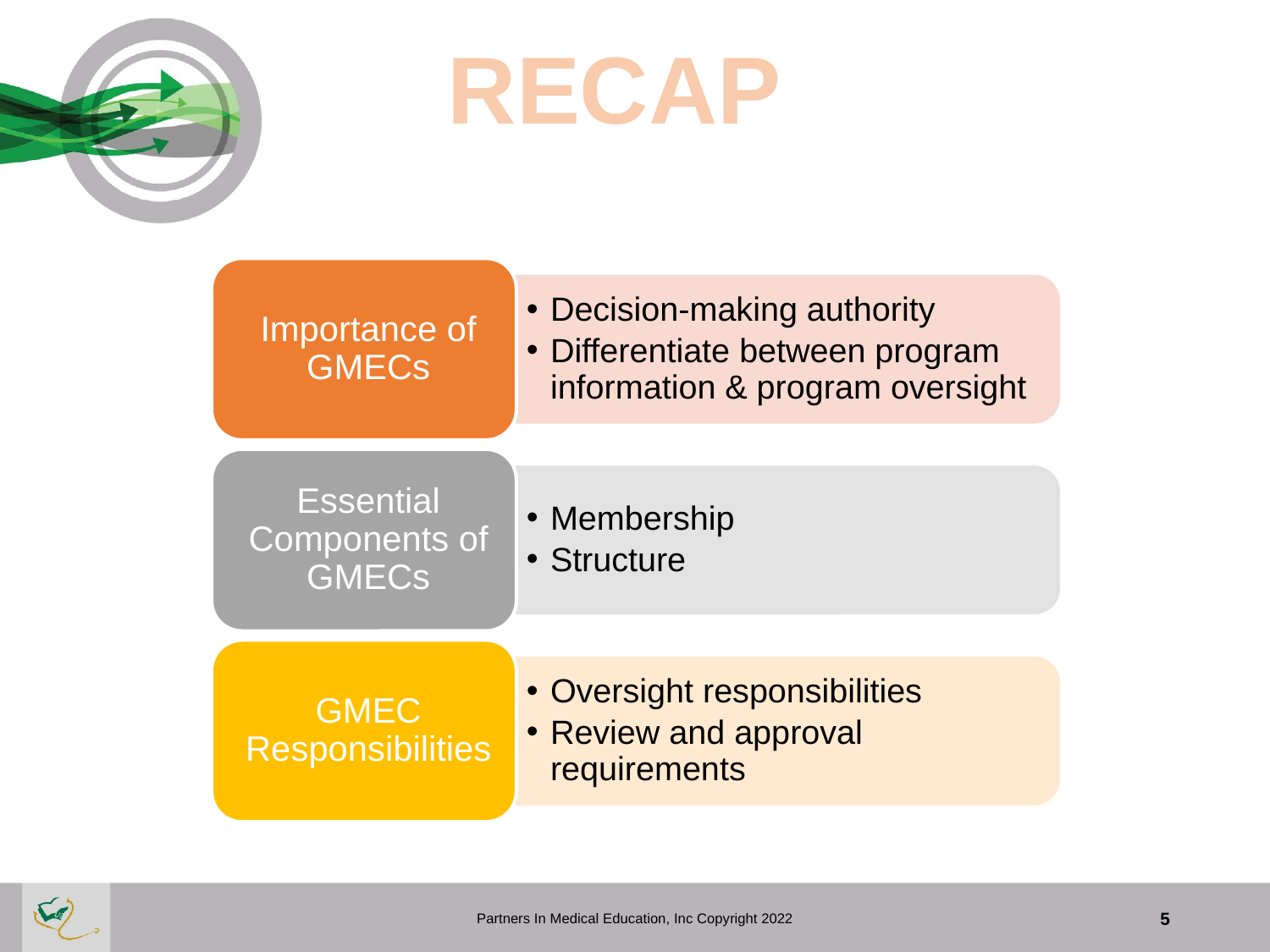

RECAP

Decision-making authority
Differentiate between program information & program oversight
Importance of GMECs
Membership
Structure
Essential Components of GMECs
Oversight responsibilities
Review and approval requirements
GMEC Responsibilities
Partners In Medical Education, Inc Copyright 2022
5